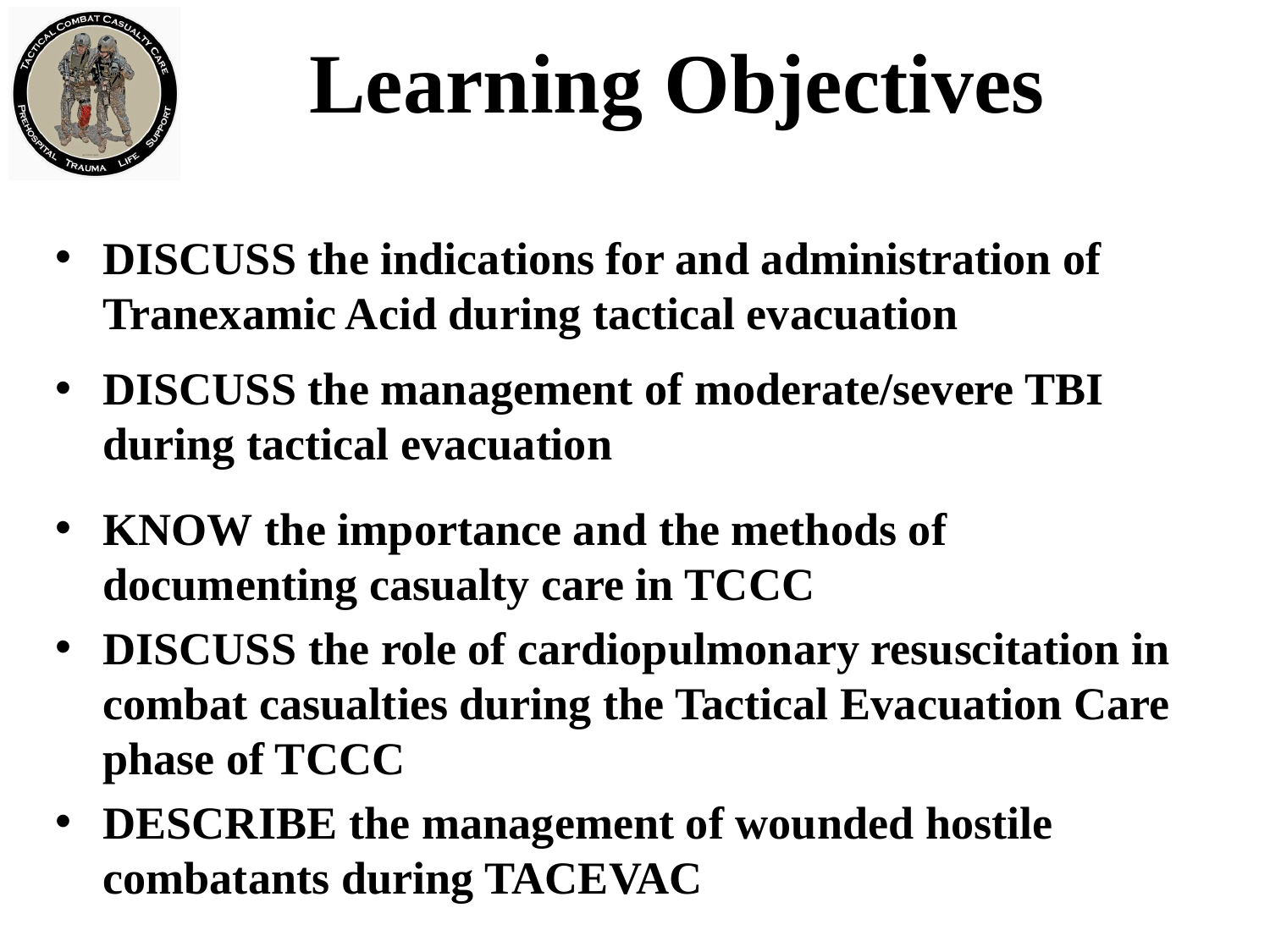

# Learning Objectives
DISCUSS the indications for and administration of Tranexamic Acid during tactical evacuation
DISCUSS the management of moderate/severe TBI during tactical evacuation
KNOW the importance and the methods of documenting casualty care in TCCC
DISCUSS the role of cardiopulmonary resuscitation in combat casualties during the Tactical Evacuation Care phase of TCCC
DESCRIBE the management of wounded hostile combatants during TACEVAC